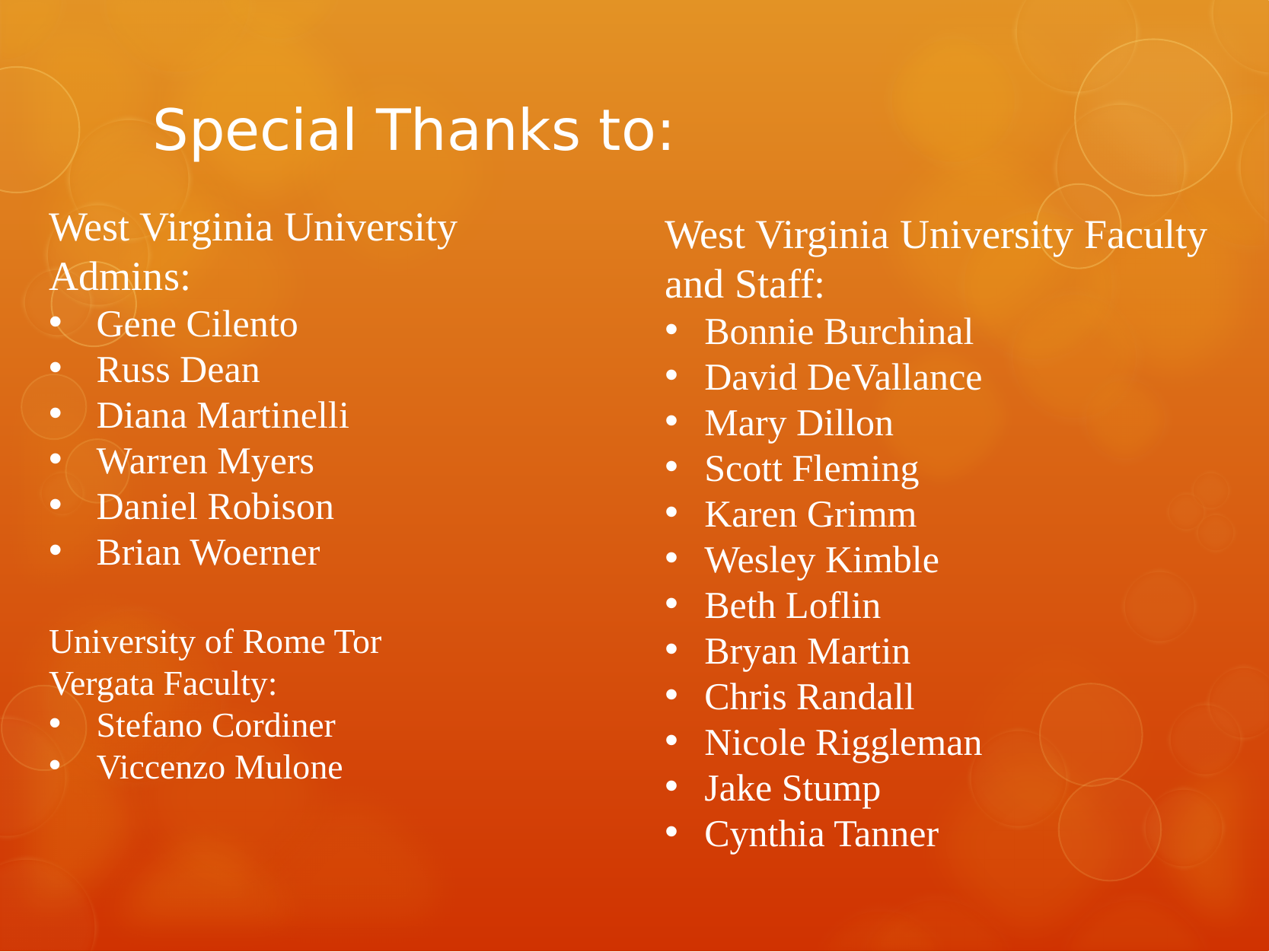

# Special Thanks to:

West Virginia University
Admins:
Gene Cilento
Russ Dean
Diana Martinelli
Warren Myers
Daniel Robison
Brian Woerner

University of Rome Tor
Vergata Faculty:
Stefano Cordiner
Viccenzo Mulone

West Virginia University Faculty and Staff:
Bonnie Burchinal
David DeVallance
Mary Dillon
Scott Fleming
Karen Grimm
Wesley Kimble
Beth Loflin
Bryan Martin
Chris Randall
Nicole Riggleman
Jake Stump
Cynthia Tanner